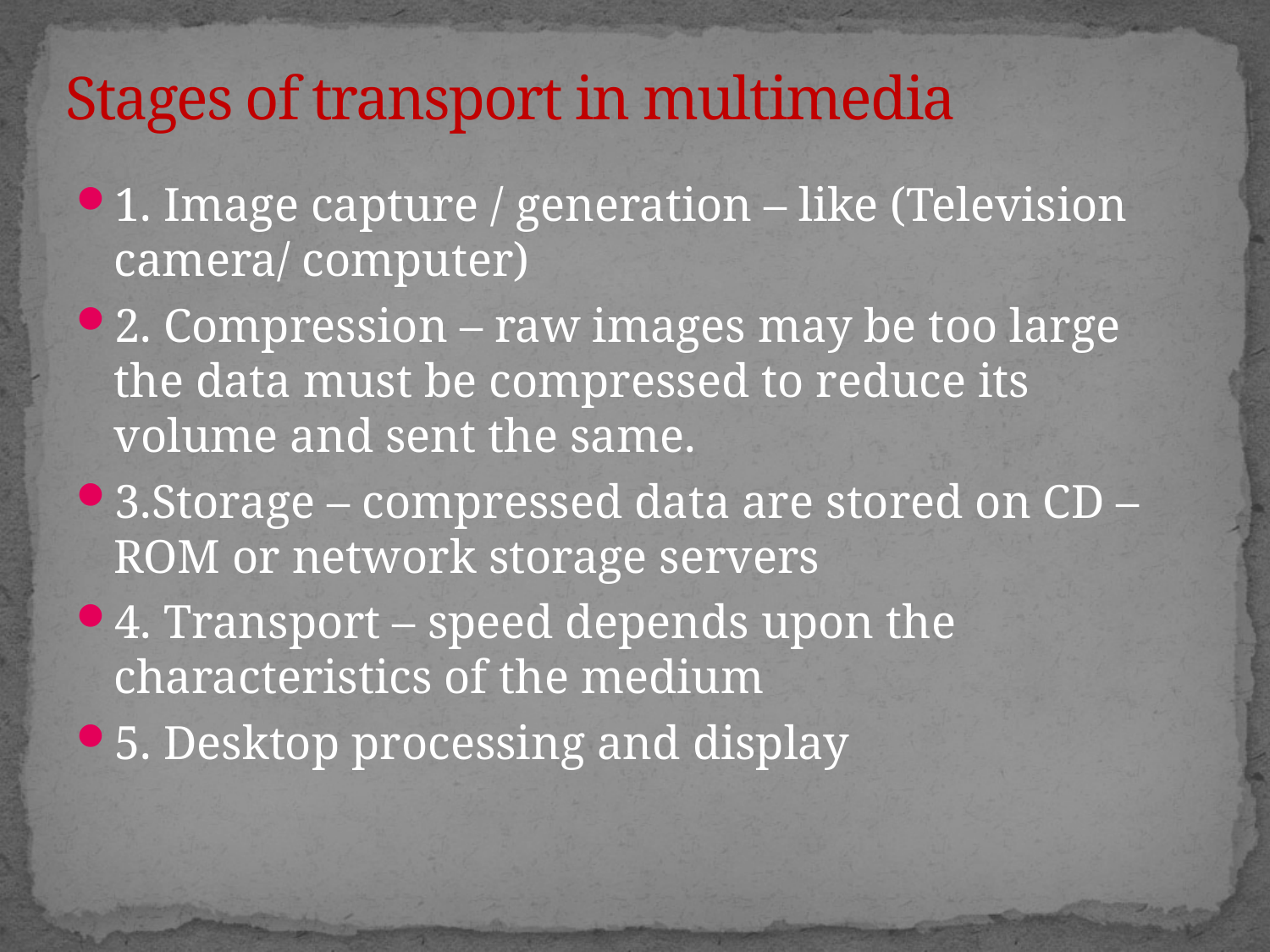

# Stages of transport in multimedia
1. Image capture / generation – like (Television camera/ computer)
2. Compression – raw images may be too large the data must be compressed to reduce its volume and sent the same.
3.Storage – compressed data are stored on CD – ROM or network storage servers
4. Transport – speed depends upon the characteristics of the medium
5. Desktop processing and display